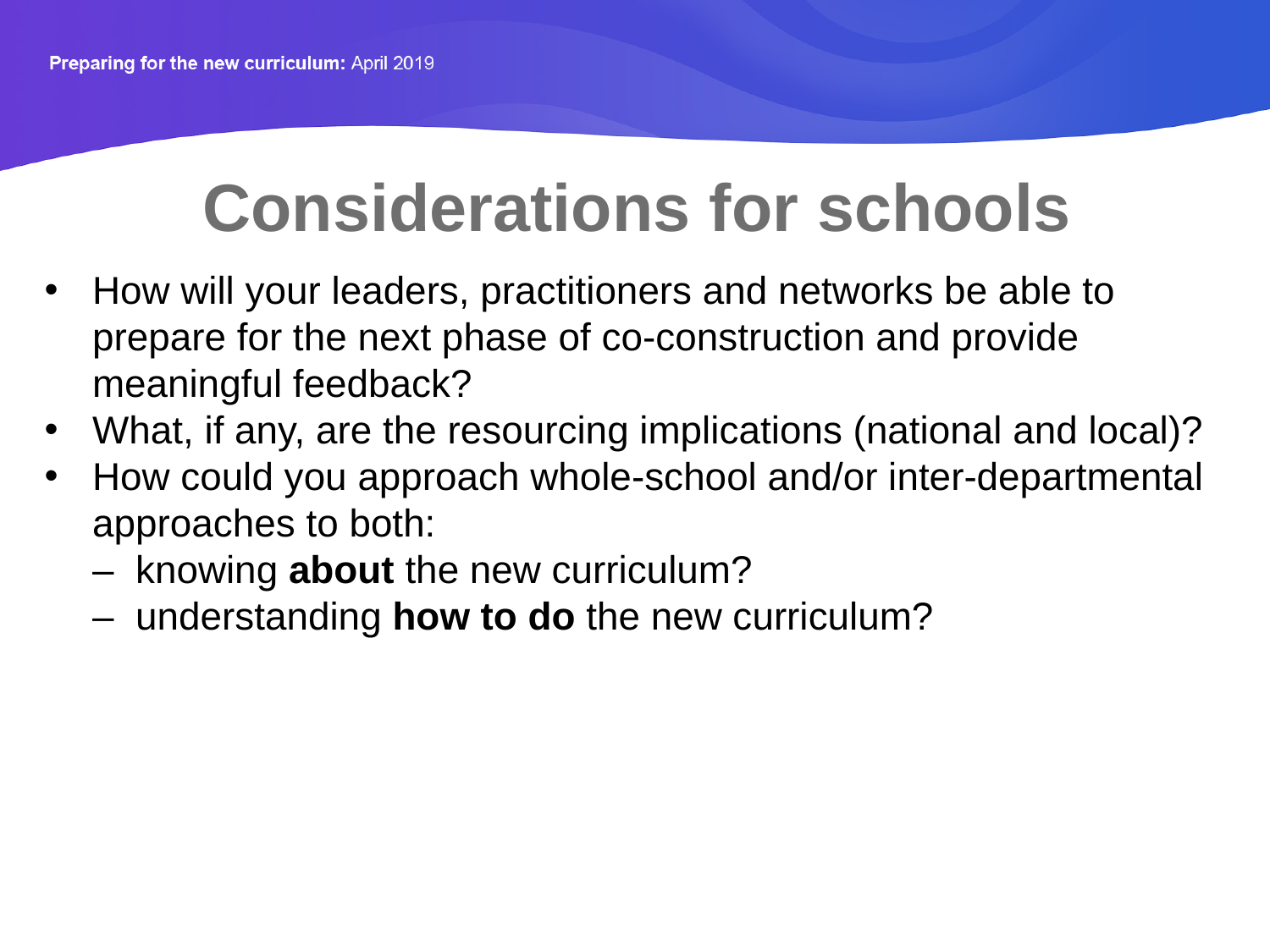

Considerations for schools
How will your leaders, practitioners and networks be able to prepare for the next phase of co-construction and provide meaningful feedback?
What, if any, are the resourcing implications (national and local)?
How could you approach whole-school and/or inter-departmental approaches to both:
–  knowing about the new curriculum?
–  understanding how to do the new curriculum?